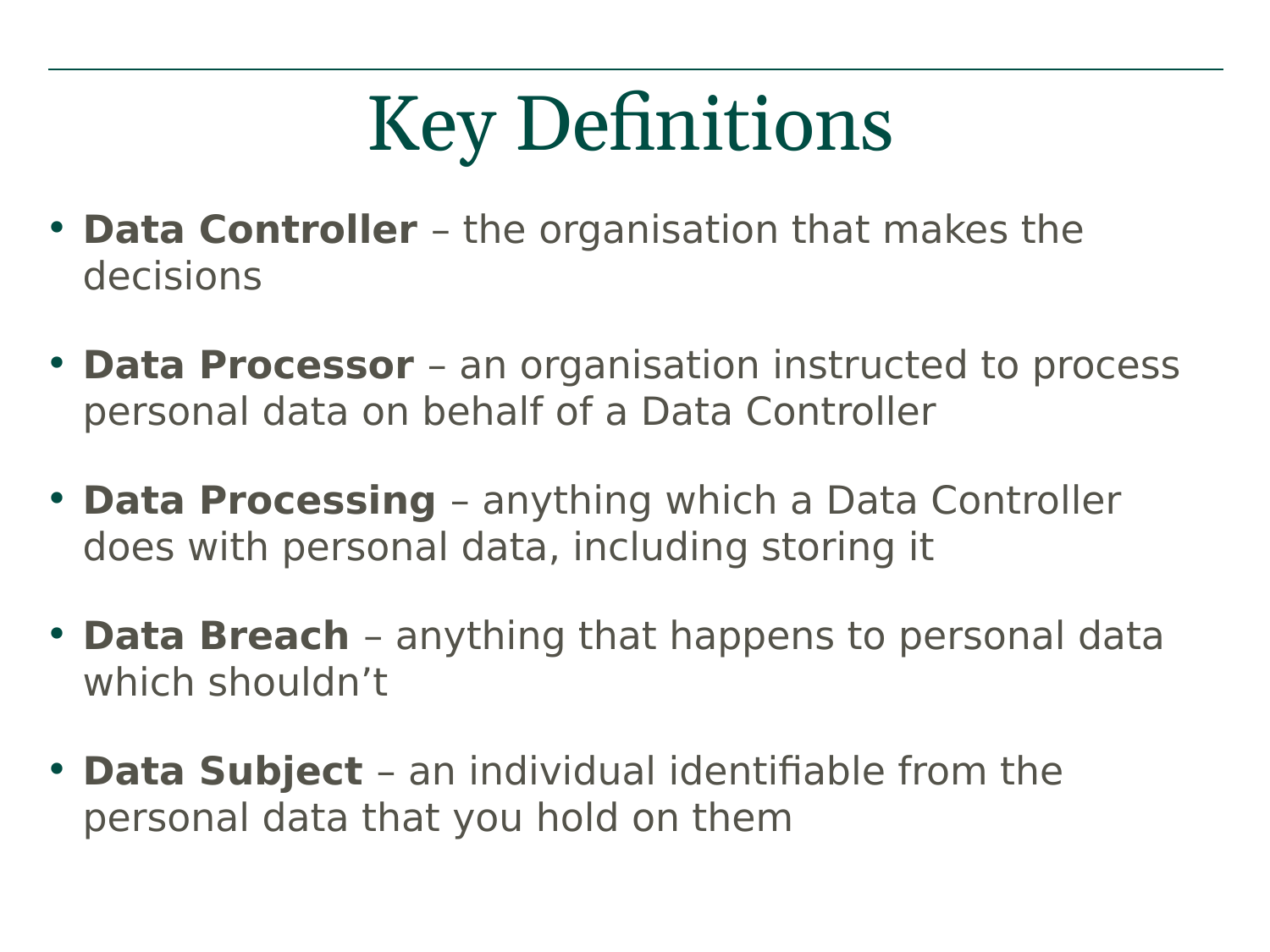

# Key Definitions
Data Controller – the organisation that makes the decisions
Data Processor – an organisation instructed to process personal data on behalf of a Data Controller
Data Processing – anything which a Data Controller does with personal data, including storing it
Data Breach – anything that happens to personal data which shouldn’t
Data Subject – an individual identifiable from the personal data that you hold on them